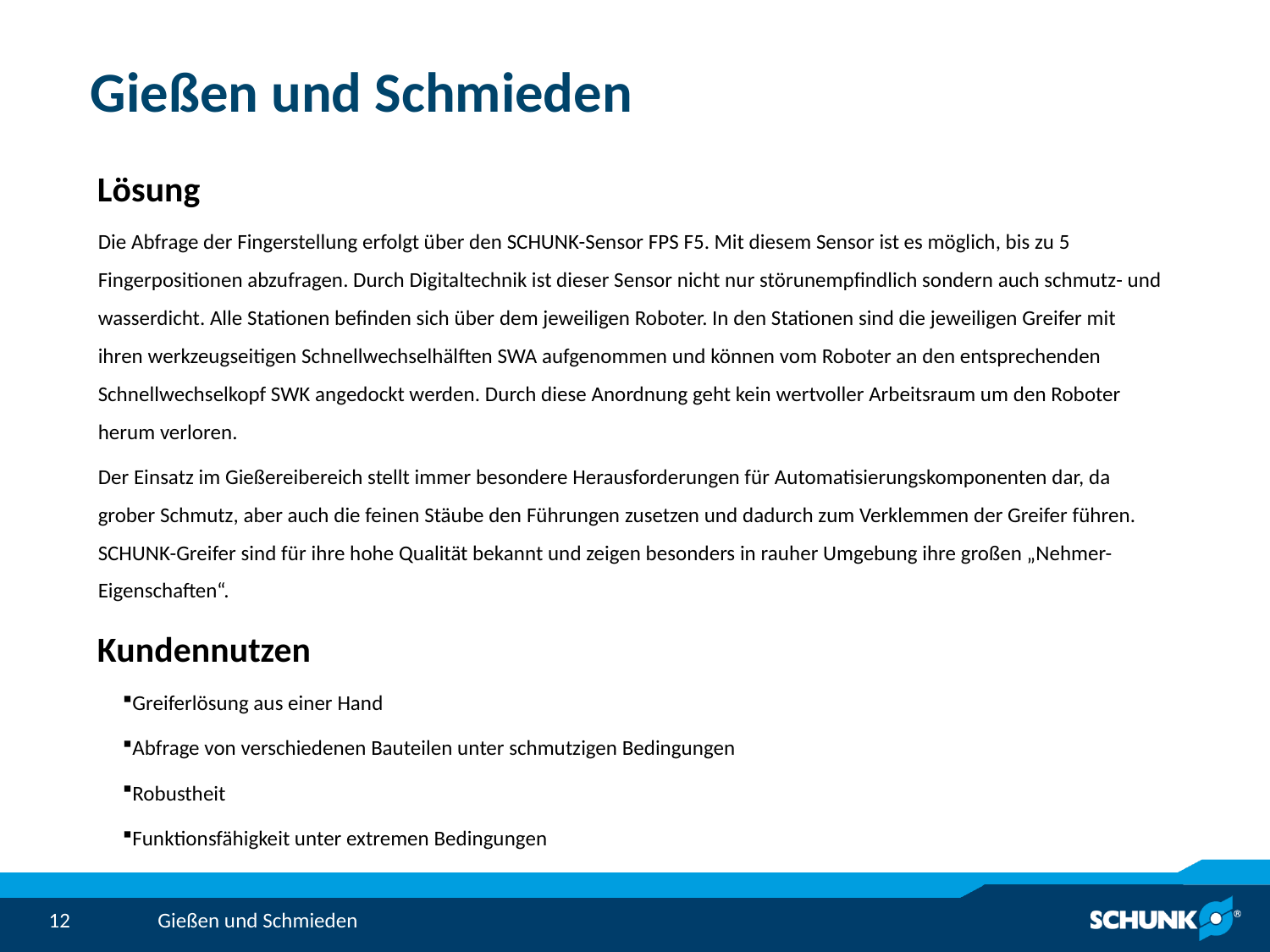

# Gießen und Schmieden
Lösung
Die Abfrage der Fingerstellung erfolgt über den SCHUNK-Sensor FPS F5. Mit diesem Sensor ist es möglich, bis zu 5 Fingerpositionen abzufragen. Durch Digitaltechnik ist dieser Sensor nicht nur störunempfindlich sondern auch schmutz- und wasserdicht. Alle Stationen befinden sich über dem jeweiligen Roboter. In den Stationen sind die jeweiligen Greifer mit ihren werkzeugseitigen Schnellwechselhälften SWA aufgenommen und können vom Roboter an den entsprechenden Schnellwechselkopf SWK angedockt werden. Durch diese Anordnung geht kein wertvoller Arbeitsraum um den Roboter herum verloren.
Der Einsatz im Gießereibereich stellt immer besondere Herausforderungen für Automatisierungskomponenten dar, da  grober Schmutz, aber auch die feinen Stäube den Führungen zusetzen und dadurch zum Verklemmen der Greifer führen. SCHUNK-Greifer sind für ihre hohe Qualität bekannt und zeigen besonders in rauher Umgebung ihre großen „Nehmer-Eigenschaften“.

Kundennutzen
Greiferlösung aus einer Hand
Abfrage von verschiedenen Bauteilen unter schmutzigen Bedingungen
Robustheit
Funktionsfähigkeit unter extremen Bedingungen
Gießen und Schmieden
12